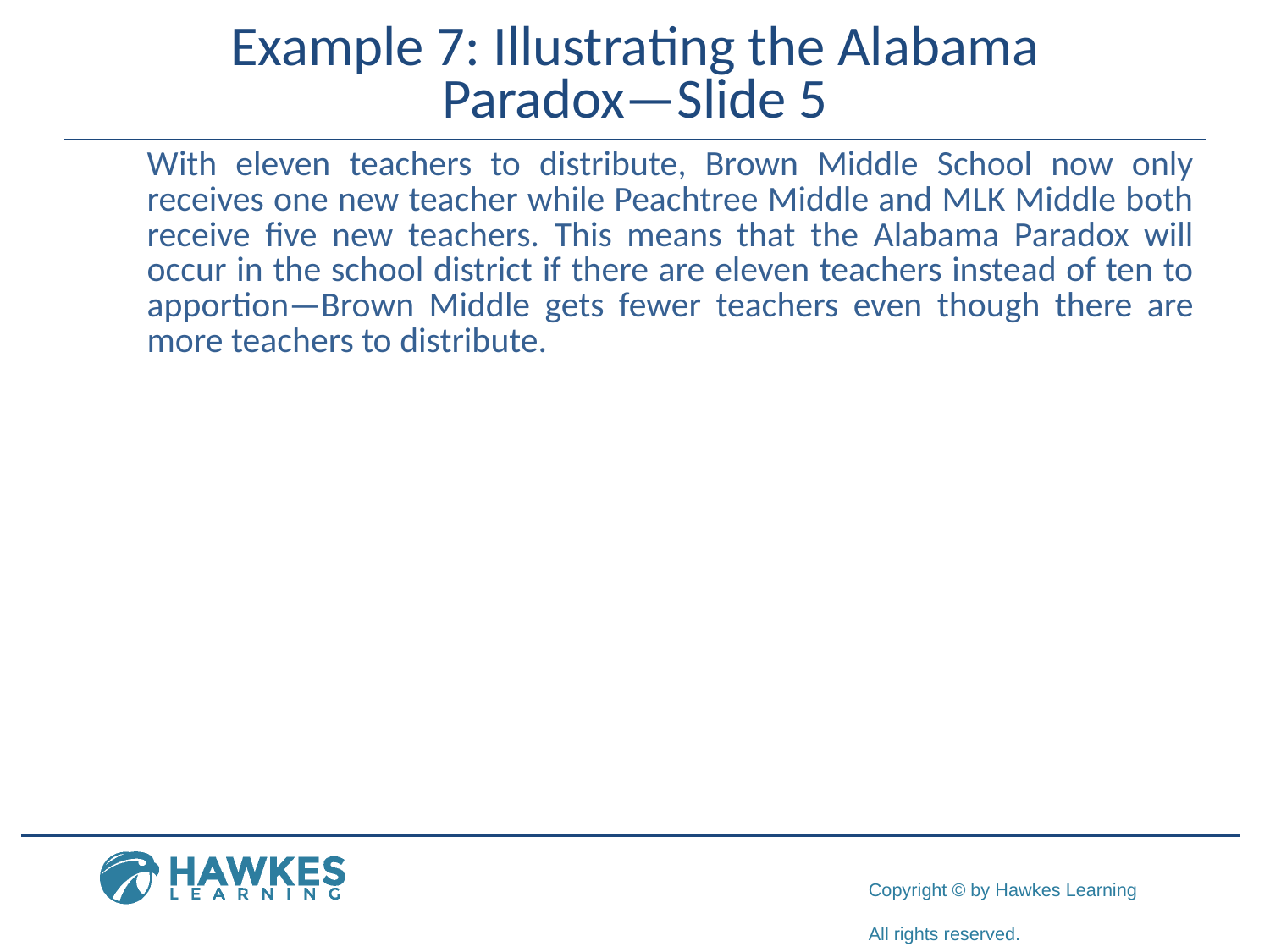

# Example 7: Illustrating the Alabama Paradox—Slide 5
With eleven teachers to distribute, Brown Middle School now only receives one new teacher while Peachtree Middle and MLK Middle both receive five new teachers. This means that the Alabama Paradox will occur in the school district if there are eleven teachers instead of ten to apportion—Brown Middle gets fewer teachers even though there are more teachers to distribute.